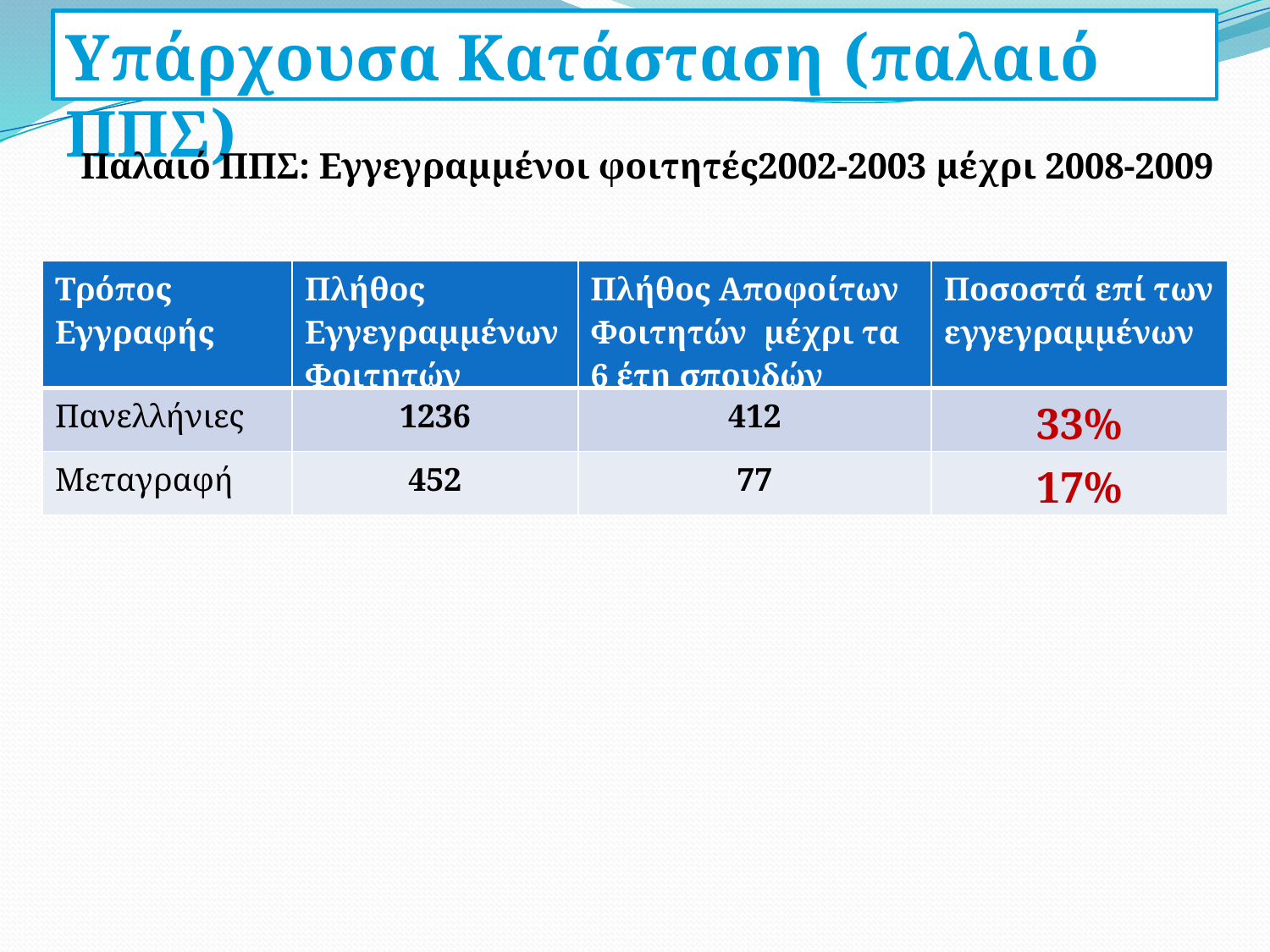

Υπάρχουσα Κατάσταση (παλαιό ΠΠΣ)
Παλαιό ΠΠΣ: Εγγεγραμμένοι φοιτητές2002-2003 μέχρι 2008-2009
| Τρόπος Εγγραφής | Πλήθος Εγγεγραμμένων Φοιτητών | Πλήθος Αποφοίτων Φοιτητών μέχρι τα 6 έτη σπουδών | Ποσοστά επί των εγγεγραμμένων |
| --- | --- | --- | --- |
| Πανελλήνιες | 1236 | 412 | 33% |
| Μεταγραφή | 452 | 77 | 17% |